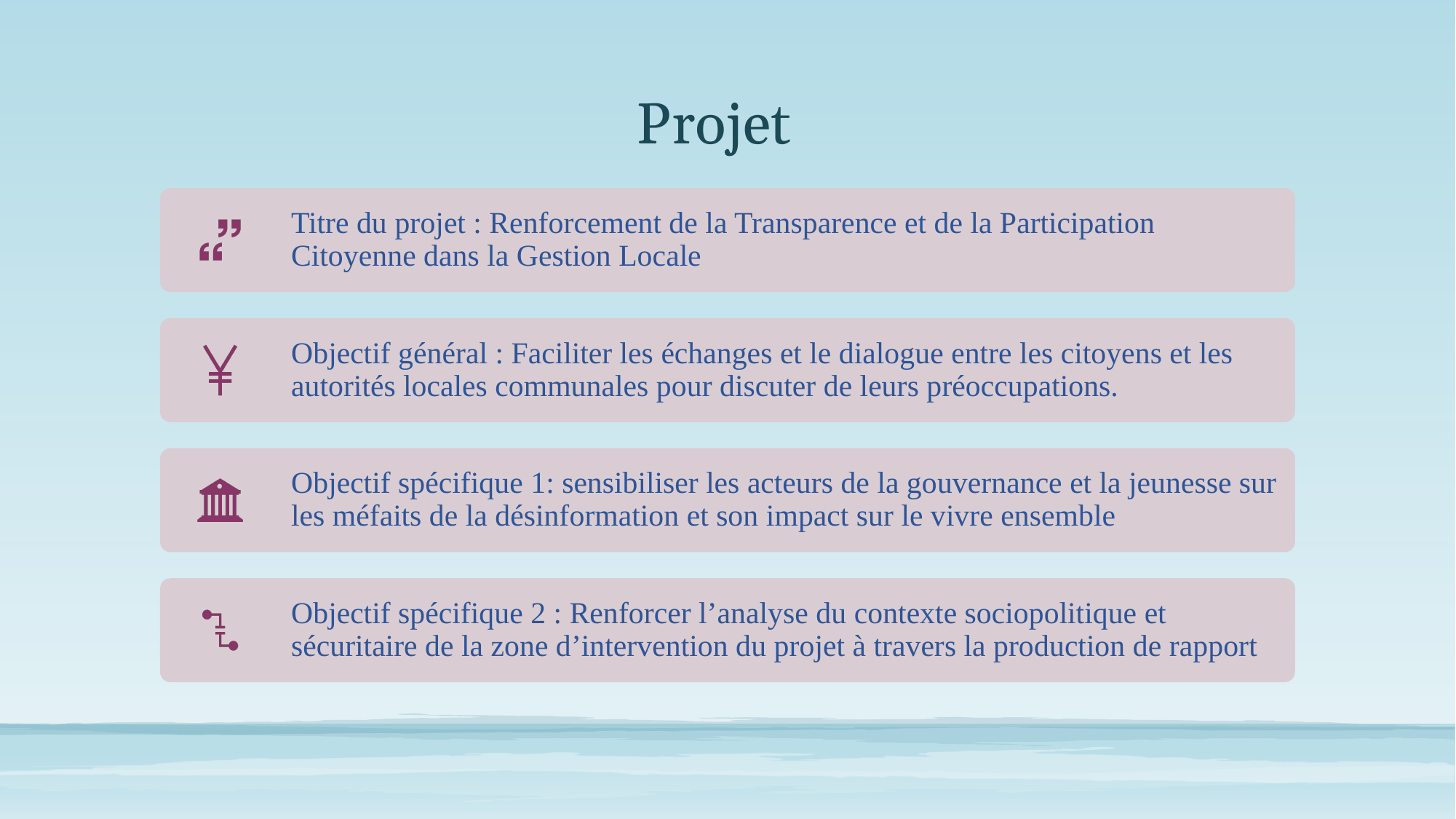

# Projet
Titre du projet : Renforcement de la Transparence et de la Participation Citoyenne dans la Gestion Locale
Objectif général : Faciliter les échanges et le dialogue entre les citoyens et les autorités locales communales pour discuter de leurs préoccupations.
Objectif spécifique 1: sensibiliser les acteurs de la gouvernance et la jeunesse sur les méfaits de la désinformation et son impact sur le vivre ensemble
Objectif spécifique 2 : Renforcer l’analyse du contexte sociopolitique et sécuritaire de la zone d’intervention du projet à travers la production de rapport